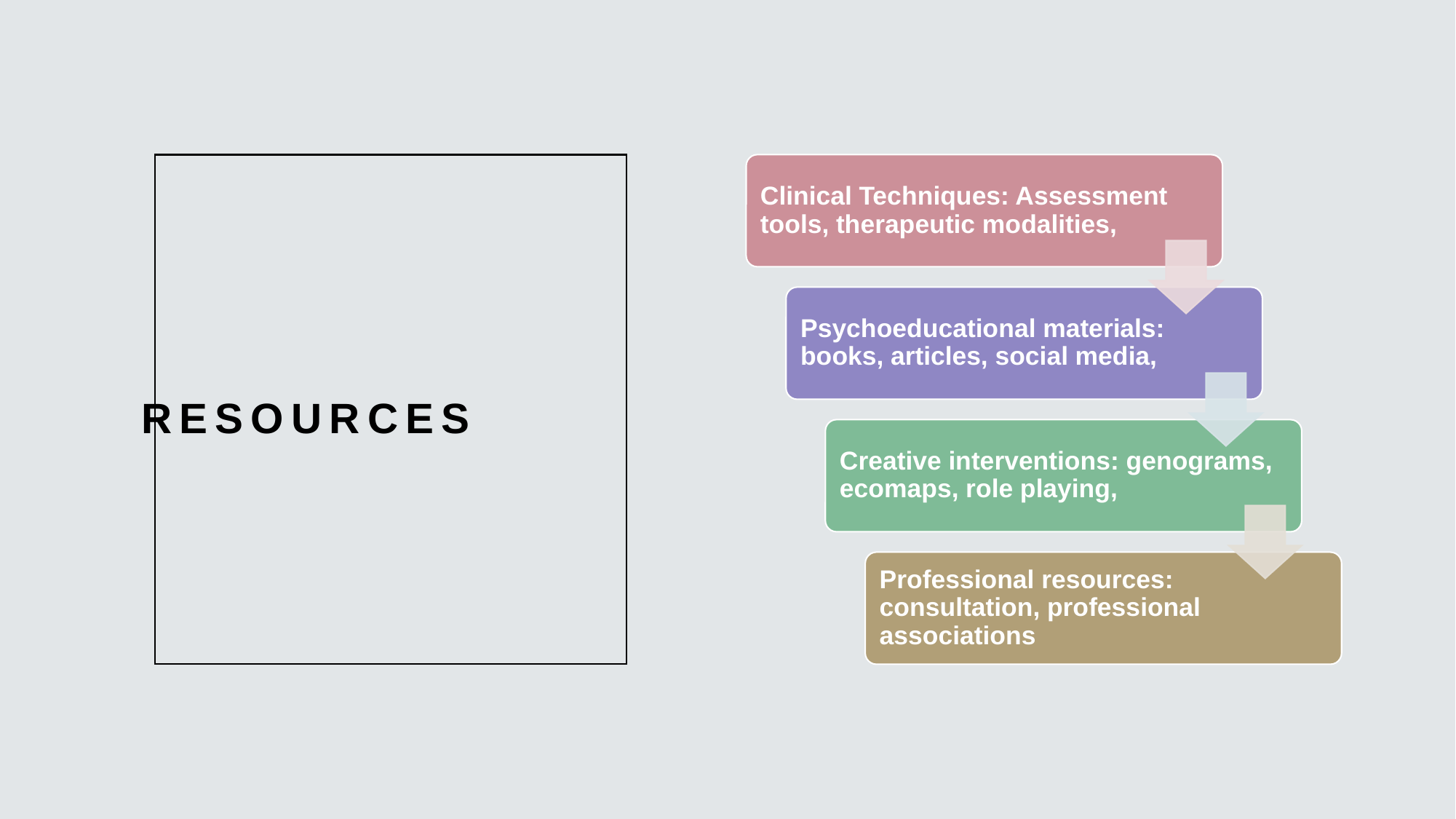

Clinical Techniques: Assessment tools, therapeutic modalities,
Psychoeducational materials: books, articles, social media,
Creative interventions: genograms, ecomaps, role playing,
Professional resources: consultation, professional associations

# RESOURCES